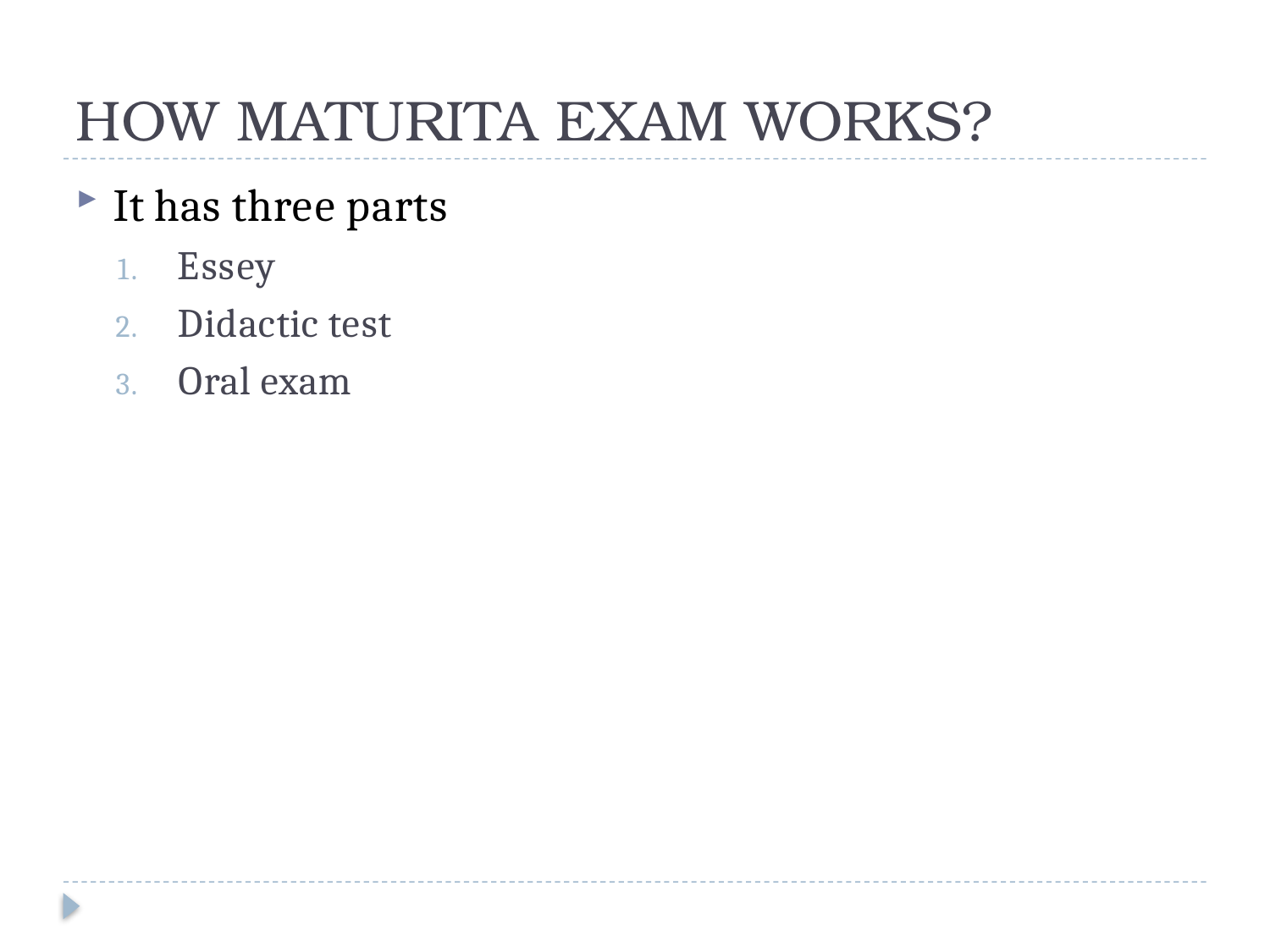

# HOW MATURITA EXAM WORKS?
It has three parts
Essey
Didactic test
Oral exam